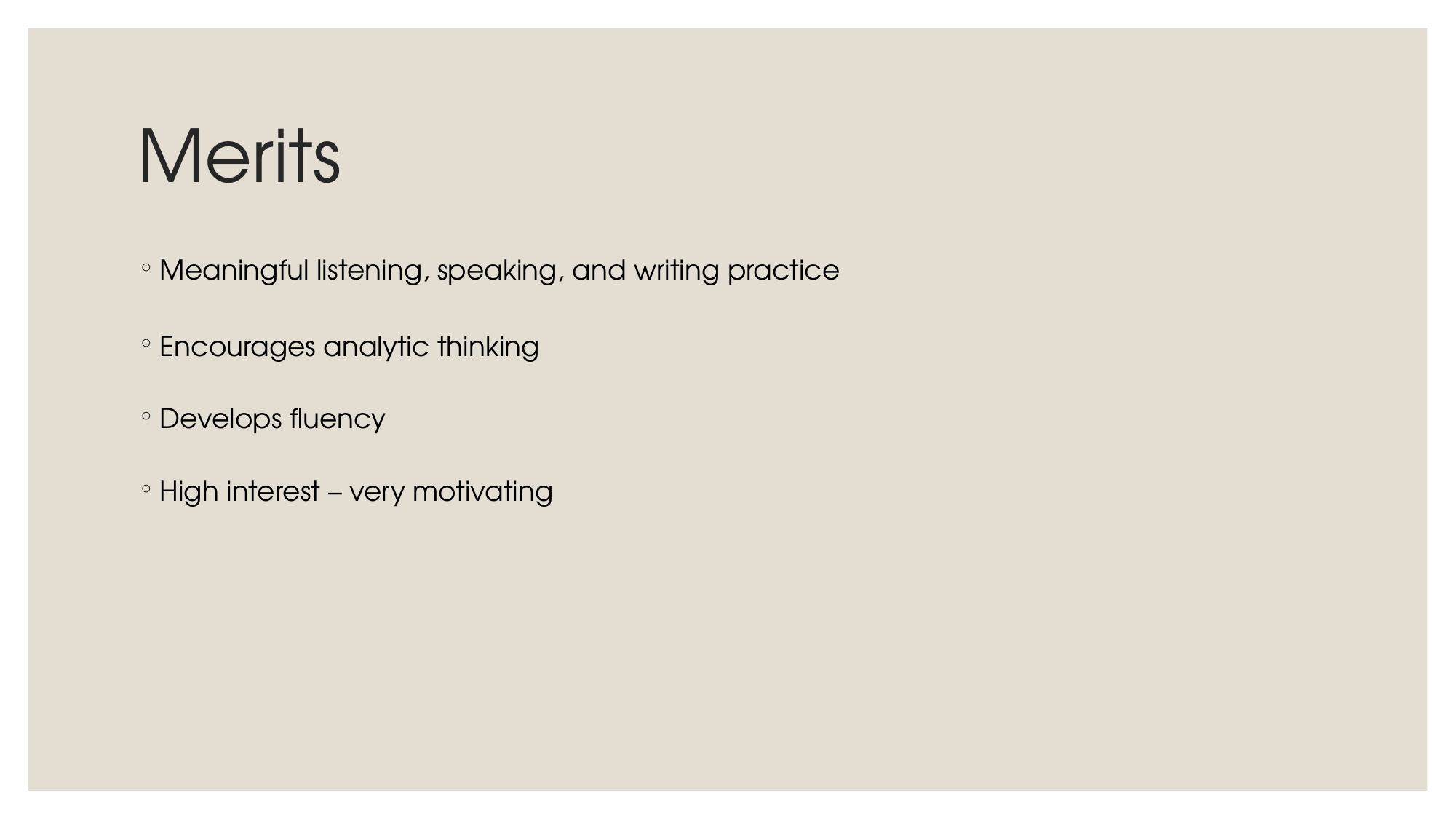

# Merits
Meaningful listening, speaking, and writing practice
Encourages analytic thinking
Develops fluency
High interest – very motivating